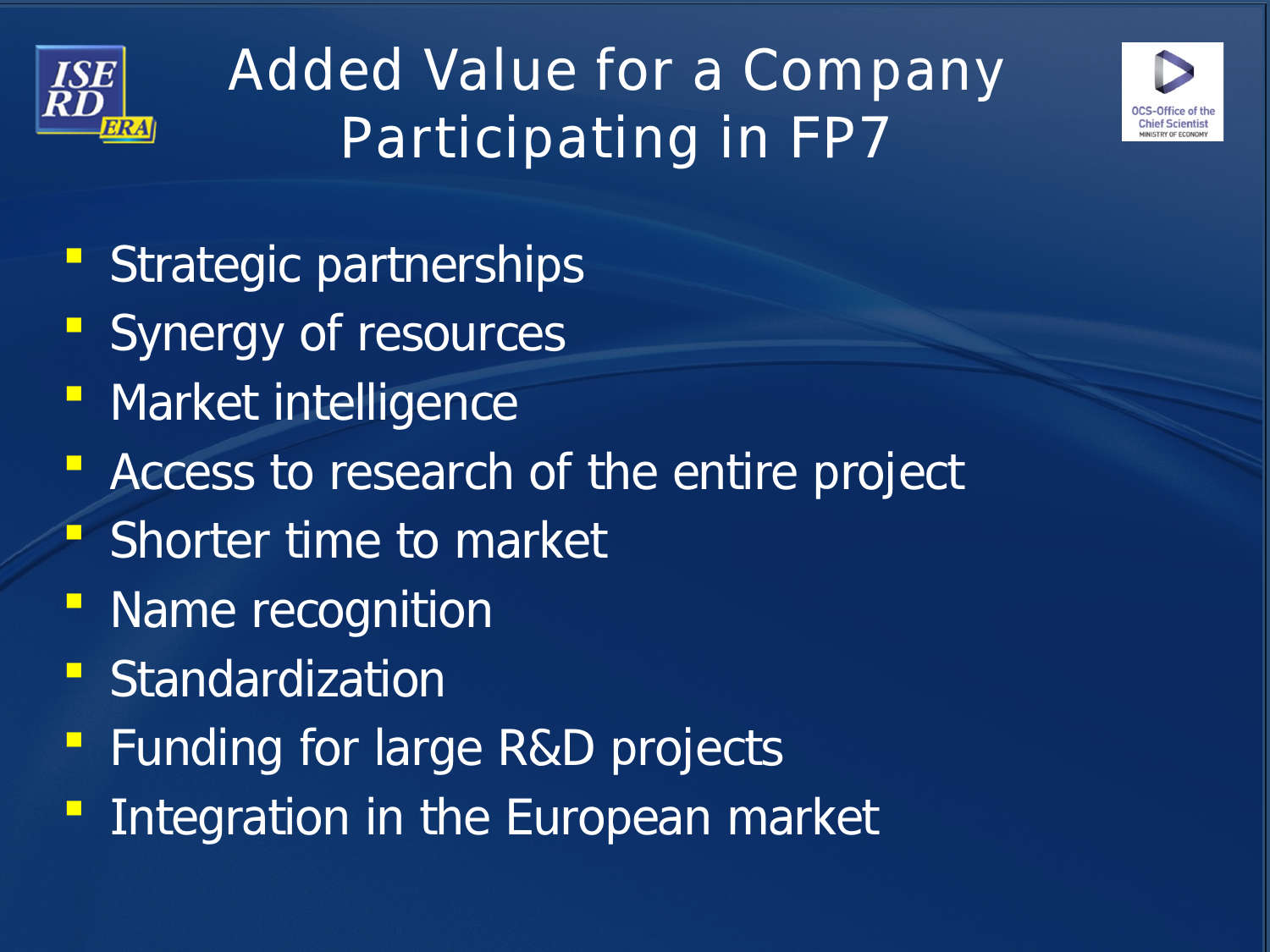

Added Value for a Company
Participating in FP7
Strategic partnerships
Synergy of resources
Market intelligence
Access to research of the entire project
Shorter time to market
Name recognition
Standardization
Funding for large R&D projects
Integration in the European market